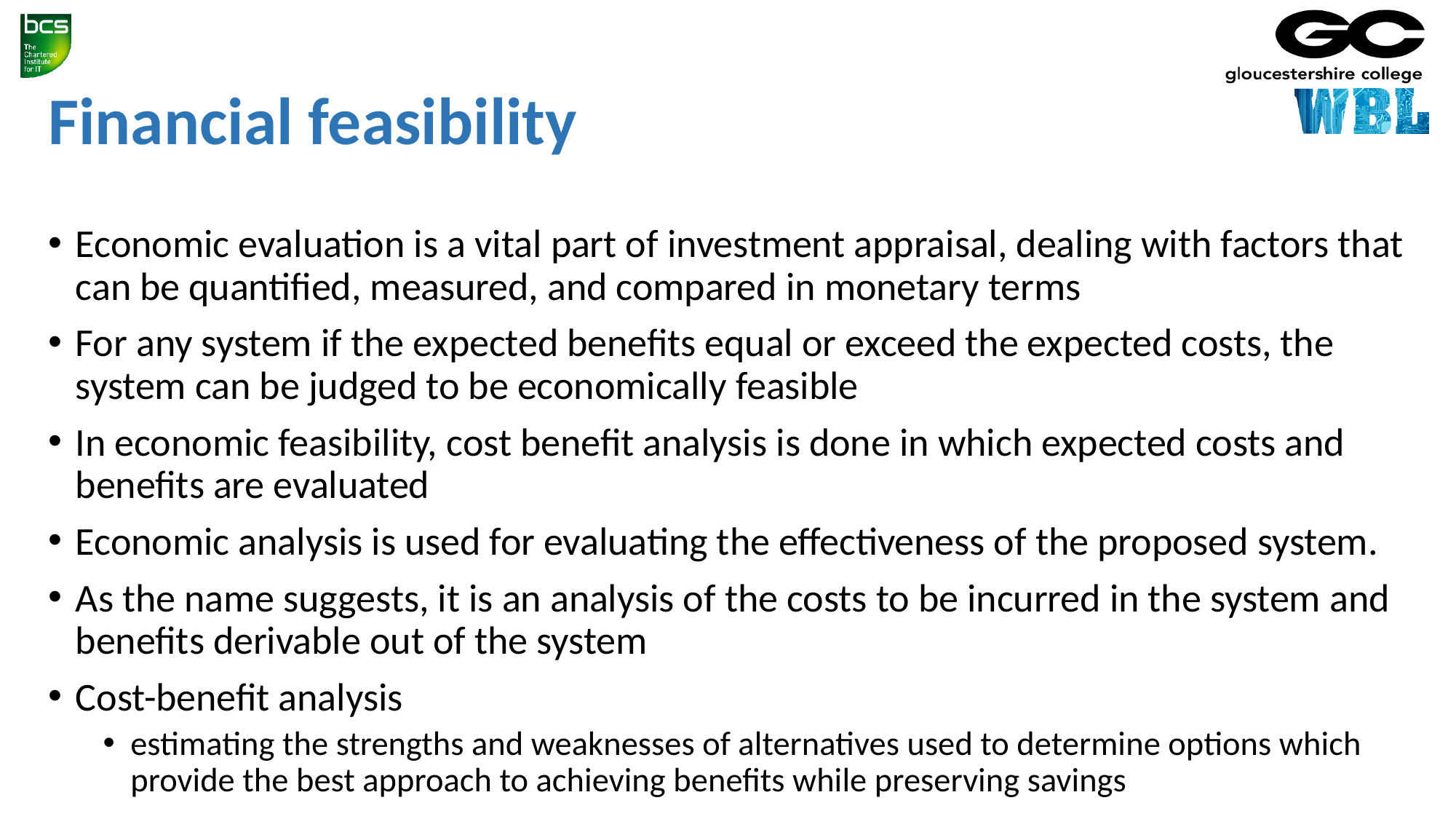

# Financial feasibility
Economic evaluation is a vital part of investment appraisal, dealing with factors that can be quantified, measured, and compared in monetary terms
For any system if the expected benefits equal or exceed the expected costs, the system can be judged to be economically feasible
In economic feasibility, cost benefit analysis is done in which expected costs and benefits are evaluated
Economic analysis is used for evaluating the effectiveness of the proposed system.
As the name suggests, it is an analysis of the costs to be incurred in the system and benefits derivable out of the system
Cost-benefit analysis
estimating the strengths and weaknesses of alternatives used to determine options which provide the best approach to achieving benefits while preserving savings